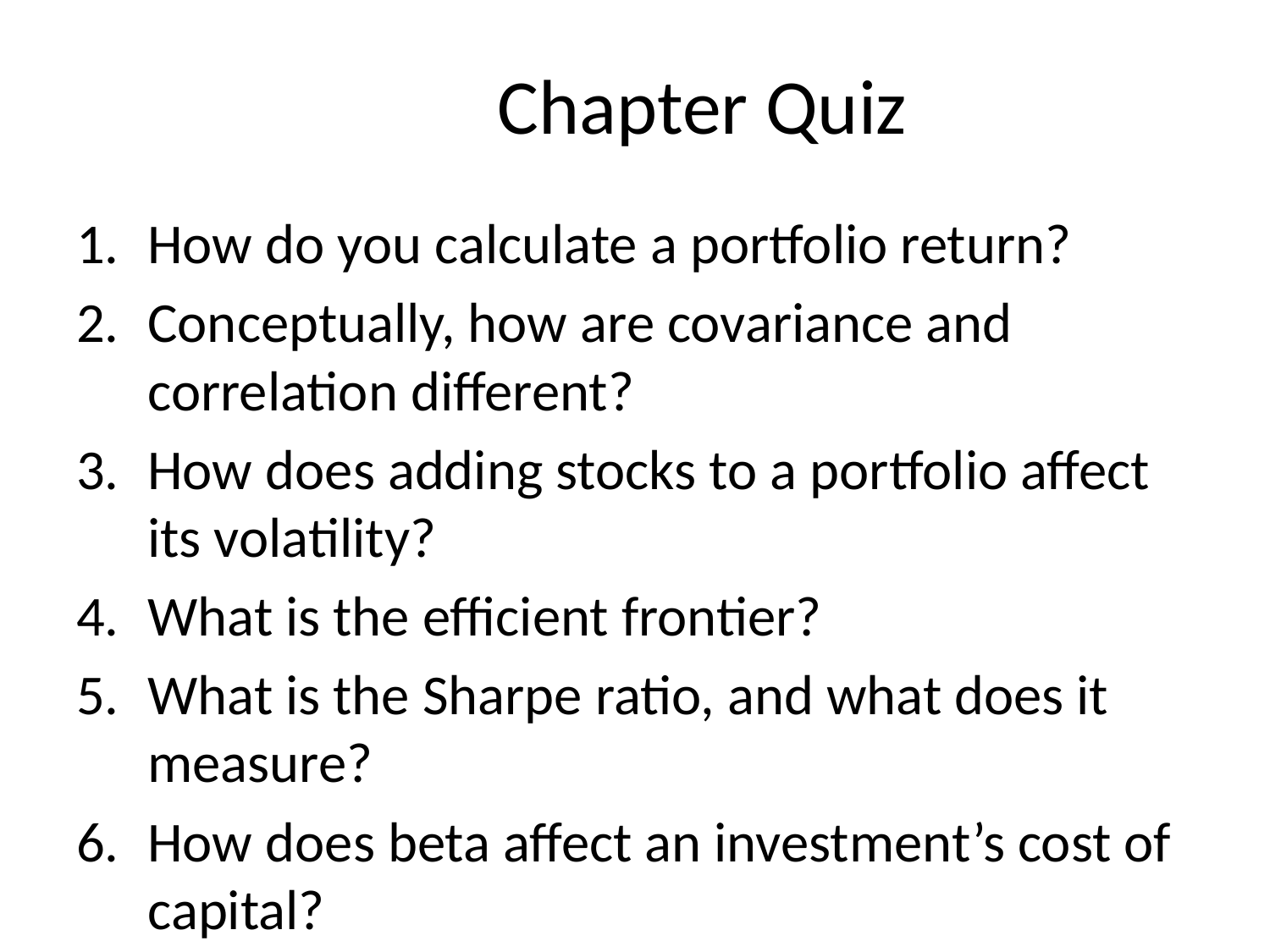

# Chapter Quiz
How do you calculate a portfolio return?
Conceptually, how are covariance and correlation different?
How does adding stocks to a portfolio affect its volatility?
What is the efficient frontier?
What is the Sharpe ratio, and what does it measure?
How does beta affect an investment’s cost of capital?